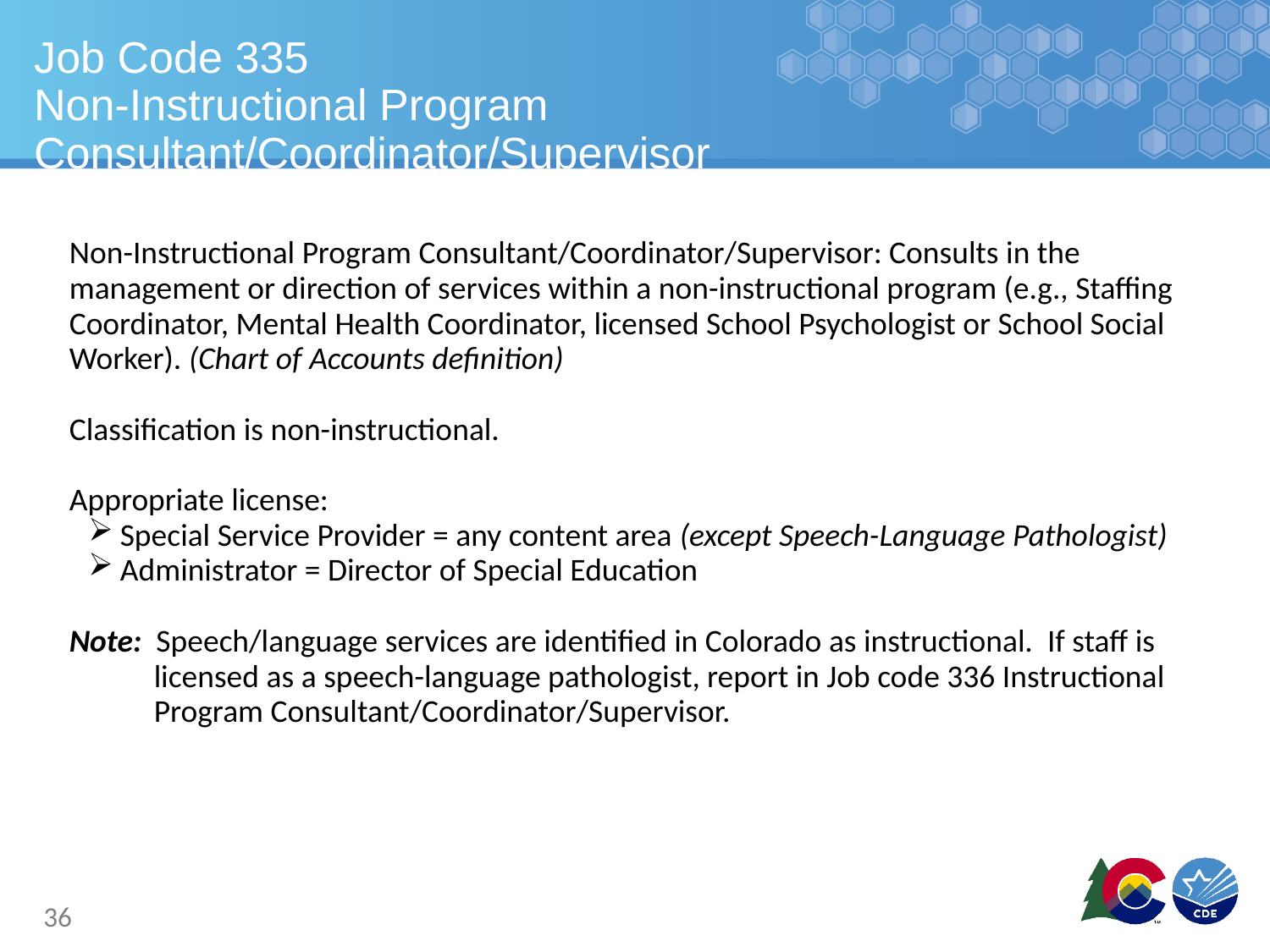

# Job Code 335 Non-Instructional Program Consultant/Coordinator/Supervisor
Non-Instructional Program Consultant/Coordinator/Supervisor: Consults in the management or direction of services within a non-instructional program (e.g., Staffing Coordinator, Mental Health Coordinator, licensed School Psychologist or School Social Worker). (Chart of Accounts definition)

Classification is non-instructional.

Appropriate license:
Special Service Provider = any content area (except Speech-Language Pathologist)
Administrator = Director of Special Education

Note:  Speech/language services are identified in Colorado as instructional.  If staff is licensed as a speech-language pathologist, report in Job code 336 Instructional Program Consultant/Coordinator/Supervisor.

36